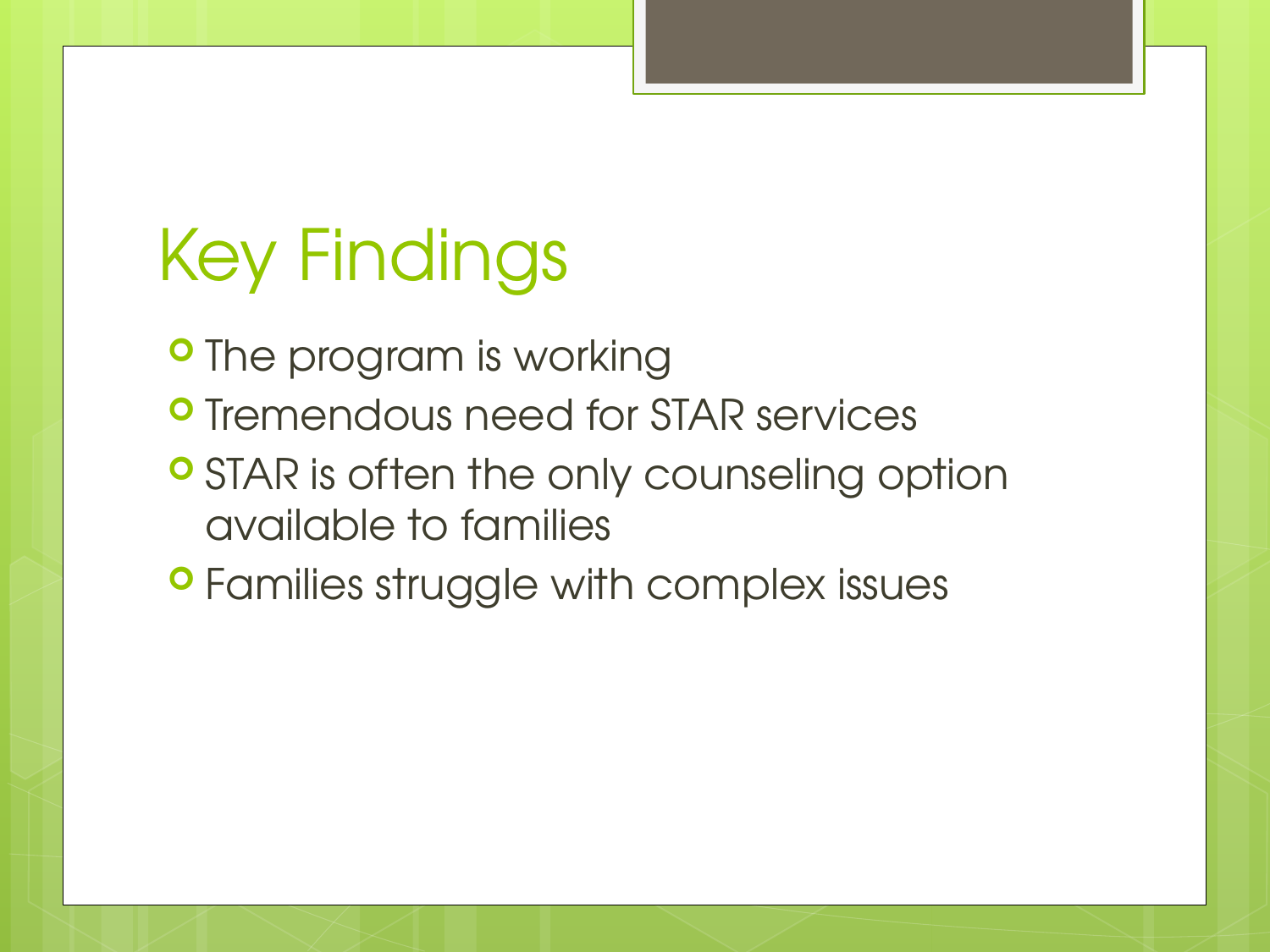

# Key Findings
The program is working
Tremendous need for STAR services
STAR is often the only counseling option available to families
Families struggle with complex issues